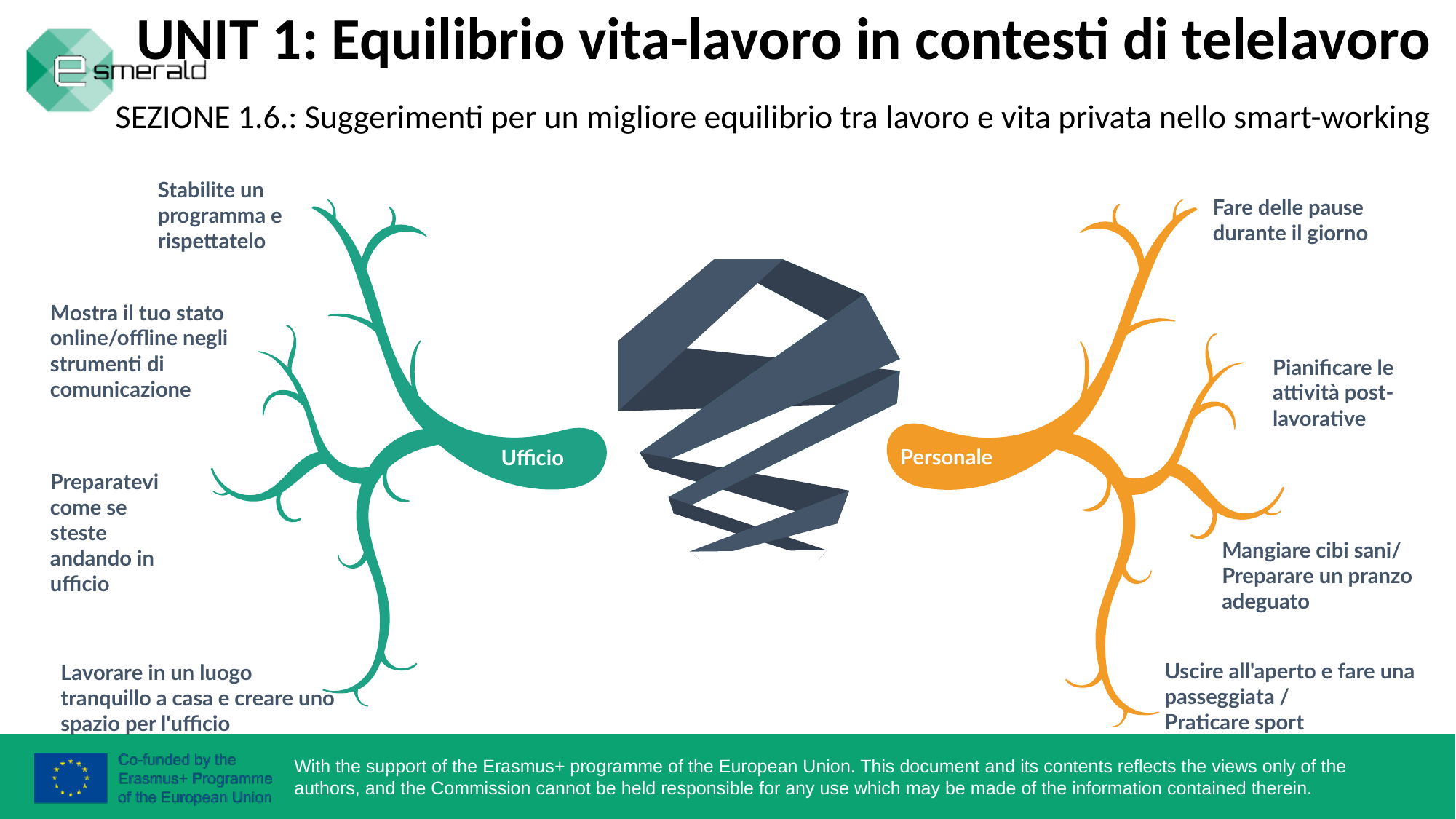

UNIT 1: Equilibrio vita-lavoro in contesti di telelavoro
SEZIONE 1.6.: Suggerimenti per un migliore equilibrio tra lavoro e vita privata nello smart-working
Stabilite un programma e rispettatelo
Fare delle pause durante il giorno

Pianificare le attività post-lavorative
Personale
Mangiare cibi sani/
Preparare un pranzo adeguato
Uscire all'aperto e fare una passeggiata /
Praticare sport

Mostra il tuo stato online/offline negli strumenti di comunicazione
Ufficio
Preparatevi come se steste andando in ufficio
Lavorare in un luogo tranquillo a casa e creare uno spazio per l'ufficio